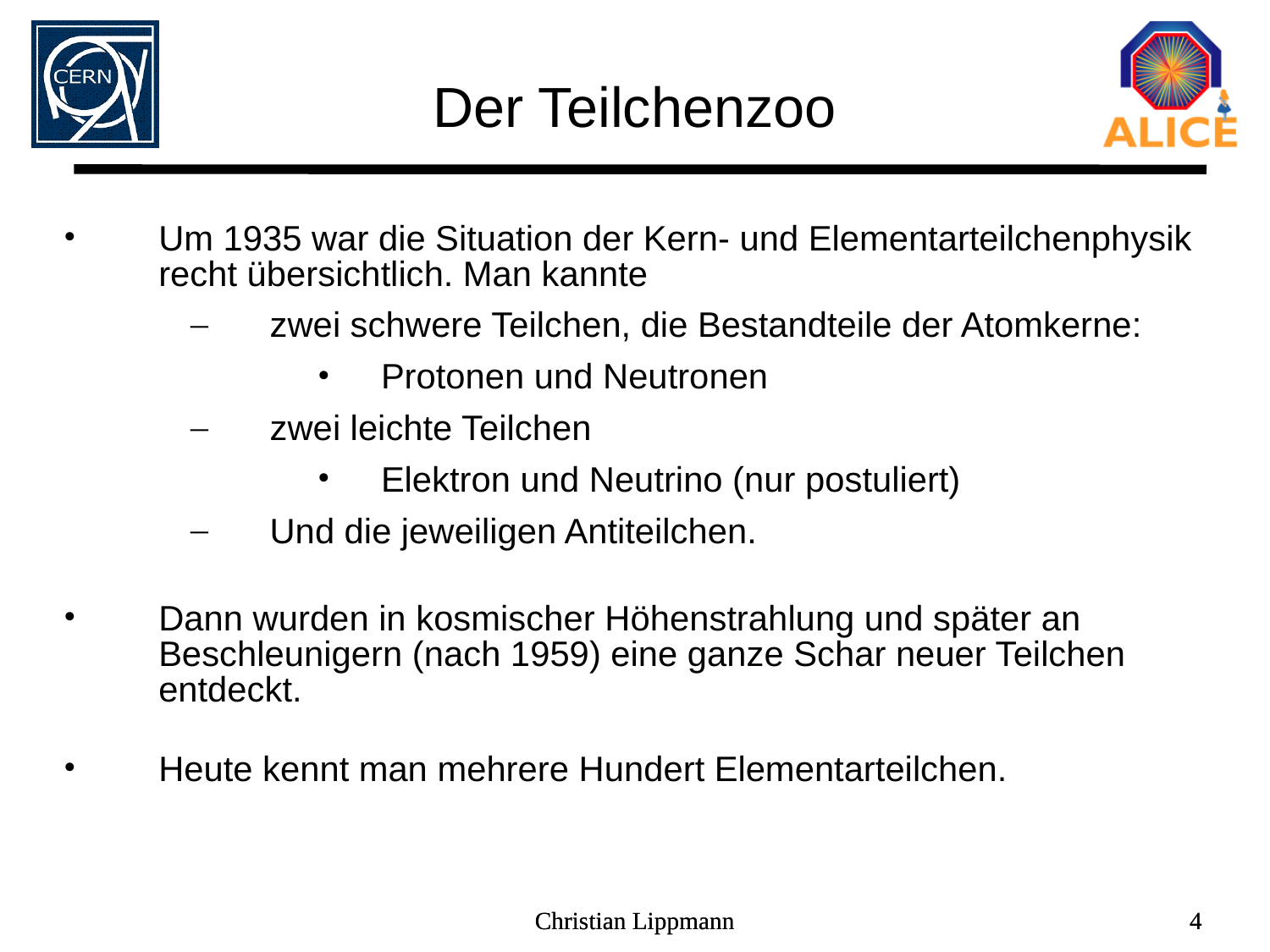

# Der Teilchenzoo
Um 1935 war die Situation der Kern- und Elementarteilchenphysik
recht übersichtlich. Man kannte
zwei schwere Teilchen, die Bestandteile der Atomkerne:
Protonen und Neutronen
zwei leichte Teilchen
Elektron und Neutrino (nur postuliert)
Und die jeweiligen Antiteilchen.
Dann wurden in kosmischer Höhenstrahlung und später an Beschleunigern (nach 1959) eine ganze Schar neuer Teilchen entdeckt.
Heute kennt man mehrere Hundert Elementarteilchen.